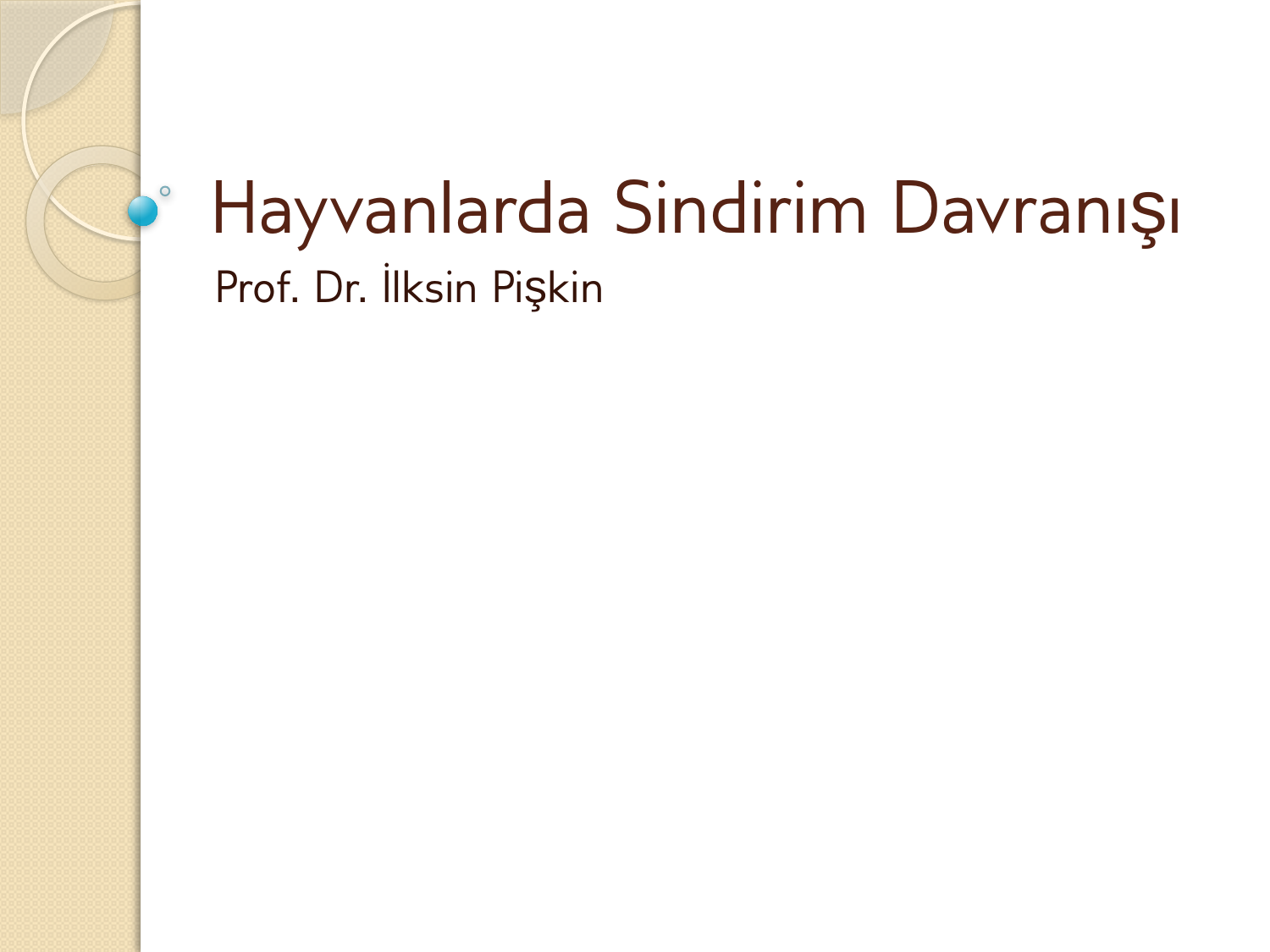

# Hayvanlarda Sindirim Davranışı
Prof. Dr. İlksin Pişkin